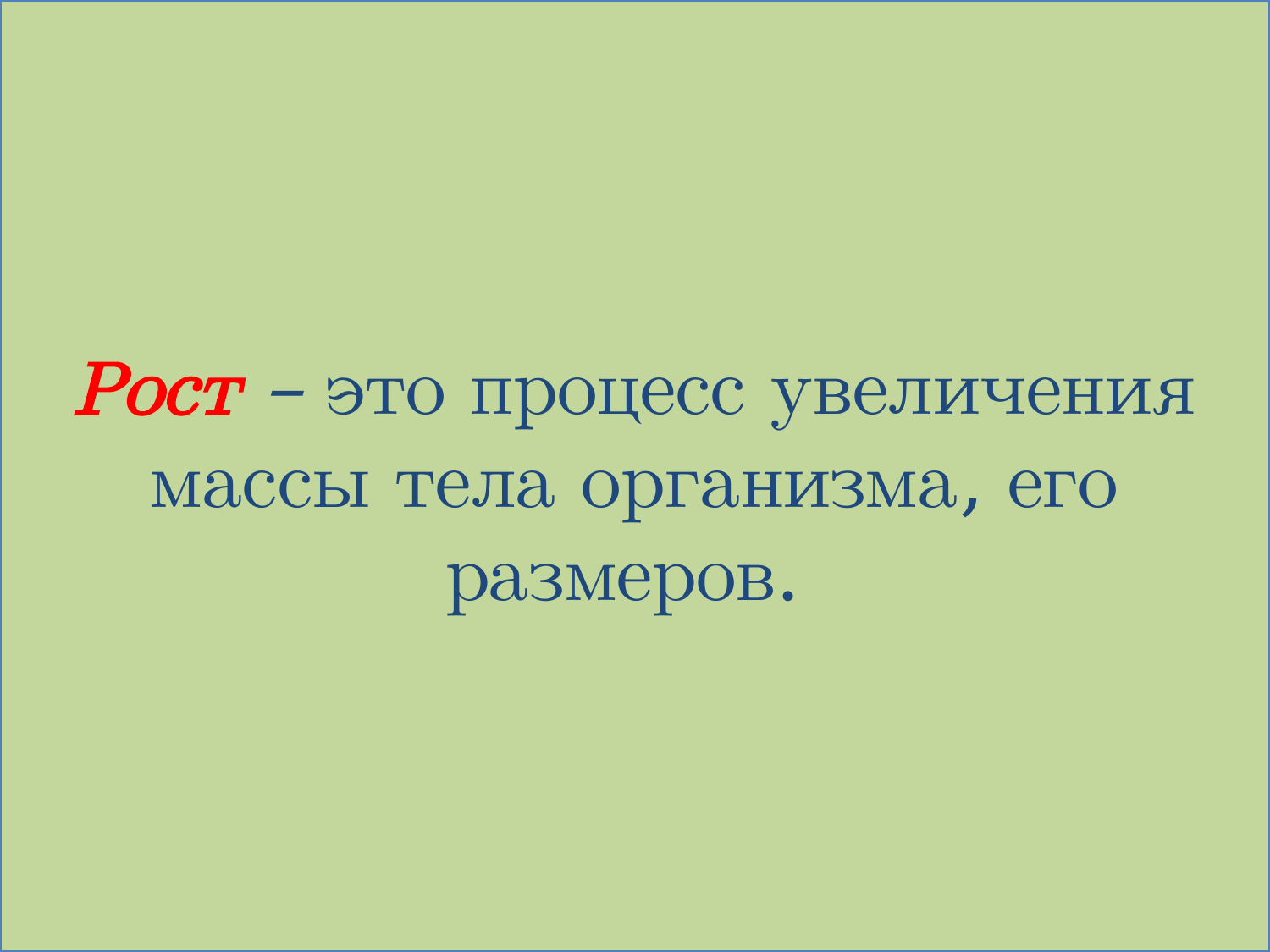

# Рост – это процесс увеличения массы тела организма, его размеров.